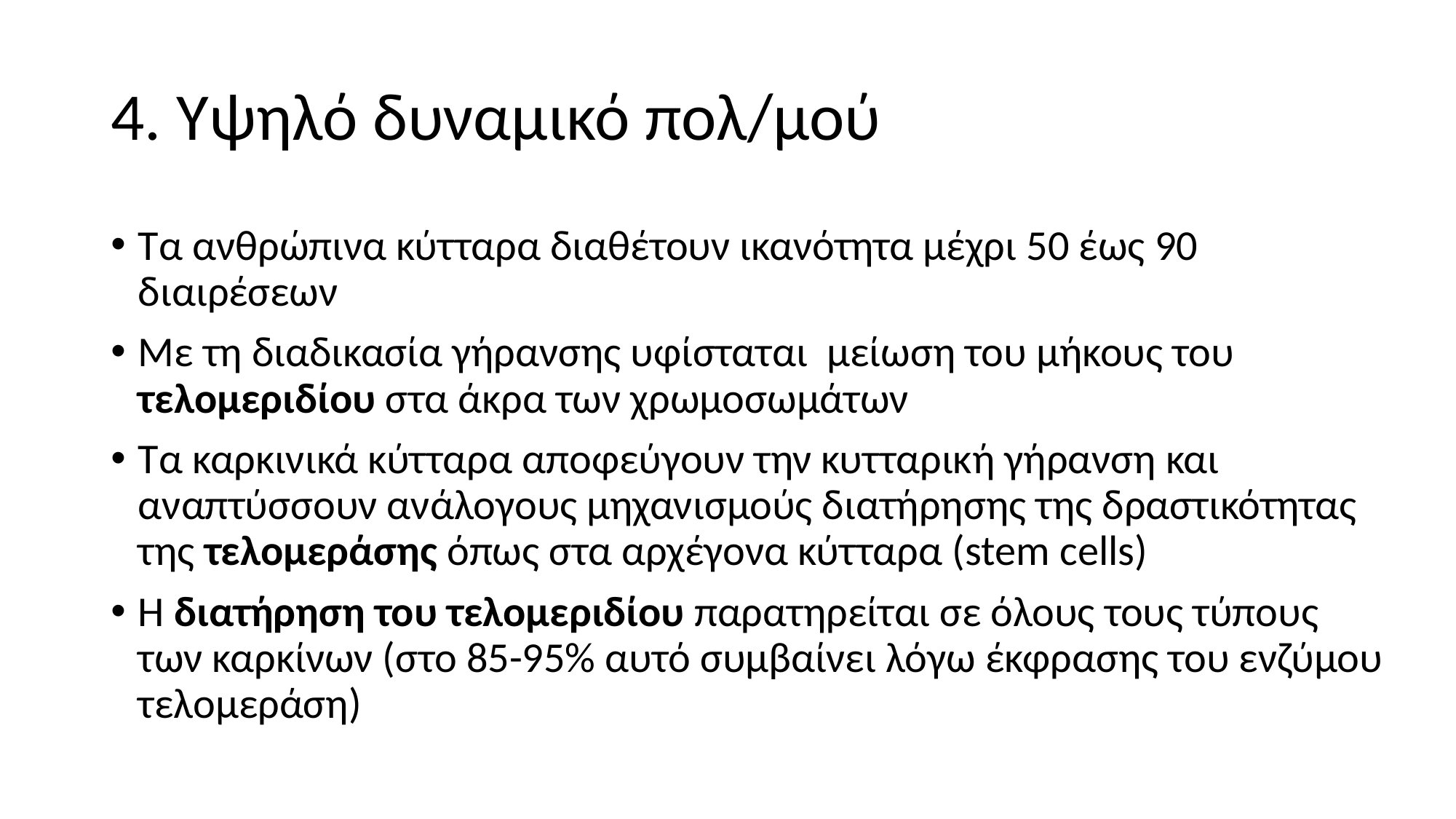

# 4. Υψηλό δυναμικό πολ/μού
Τα ανθρώπινα κύτταρα διαθέτουν ικανότητα μέχρι 50 έως 90 διαιρέσεων
Με τη διαδικασία γήρανσης υφίσταται  μείωση του μήκους του τελομεριδίου στα άκρα των χρωμοσωμάτων
Τα καρκινικά κύτταρα αποφεύγουν την κυτταρική γήρανση και αναπτύσσουν ανάλογους μηχανισμούς διατήρησης της δραστικότητας της τελομεράσης όπως στα αρχέγονα κύτταρα (stem cells)
Η διατήρηση του τελομεριδίου παρατηρείται σε όλους τους τύπους των καρκίνων (στο 85-95% αυτό συμβαίνει λόγω έκφρασης του ενζύμου τελομεράση)